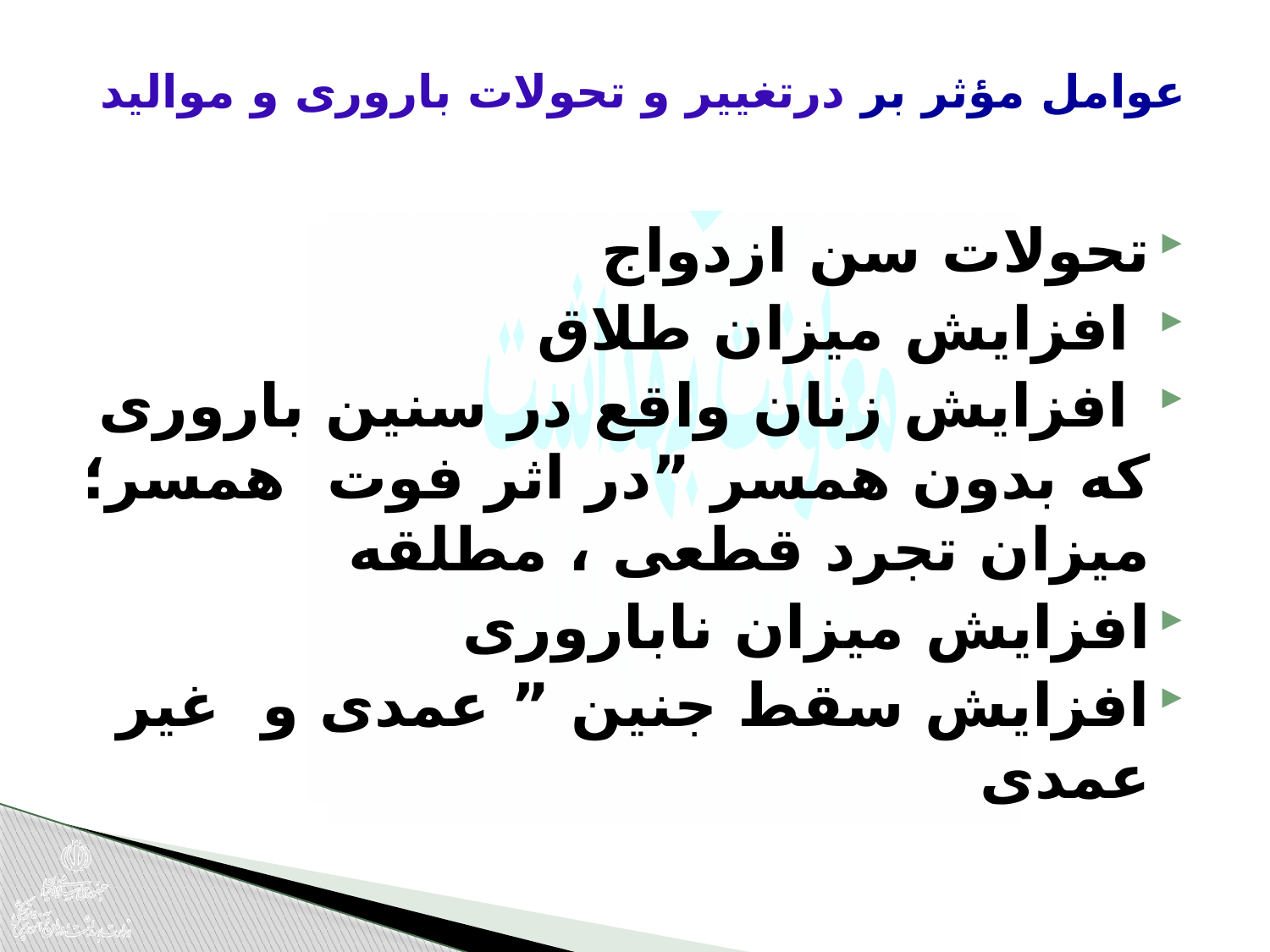

# عوامل مؤثر بر درتغییر و تحولات باروری و موالید
تحولات سن ازدواج
 افزایش میزان طلاق
 افزایش زنان واقع در سنین باروری که بدون همسر ”در اثر فوت  همسر؛میزان تجرد قطعی ، مطلقه
افزایش میزان ناباروری
افزایش سقط جنین ” عمدی و  غیر عمدی